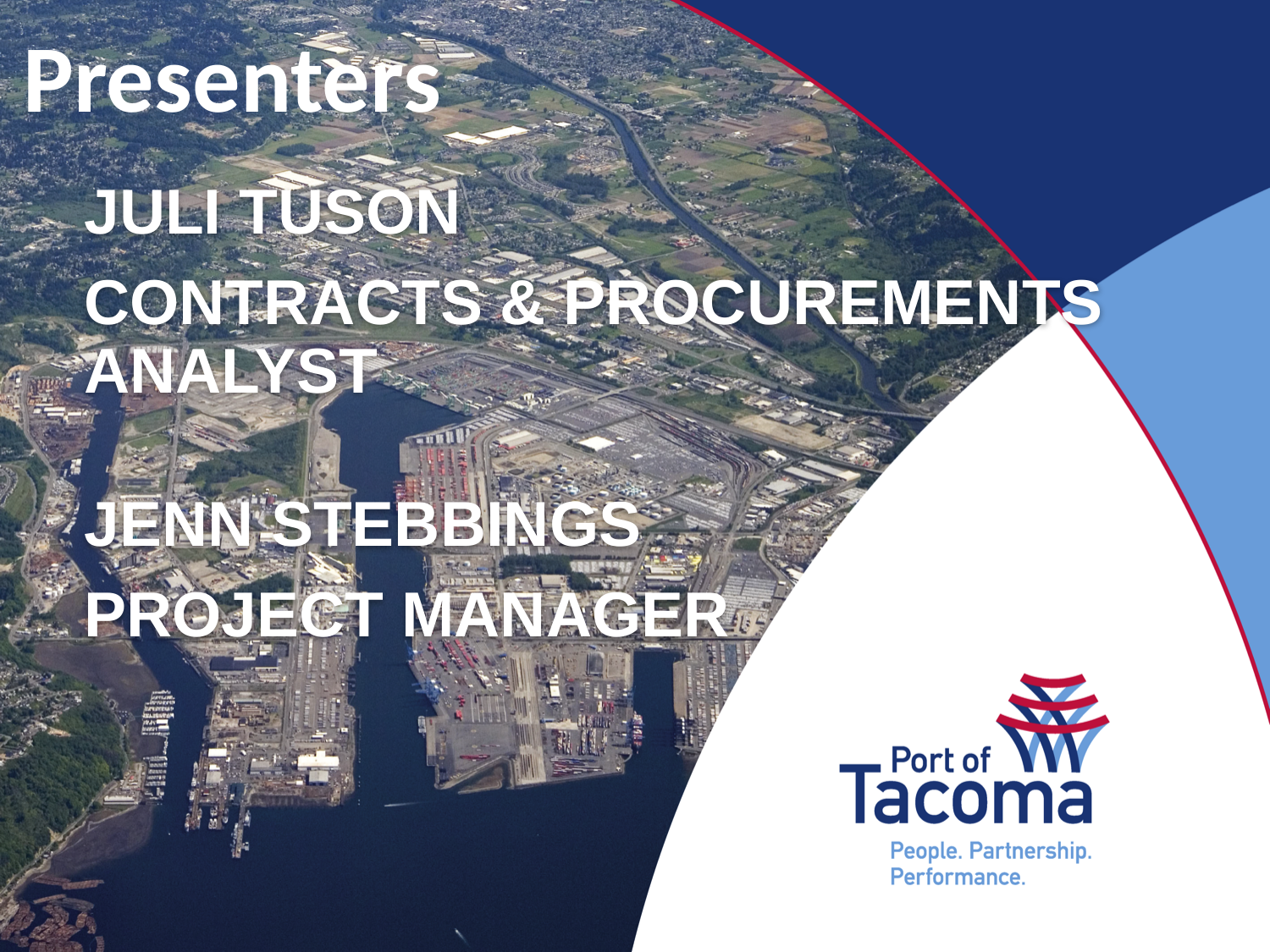

Presenters
JULI TUSON
CONTRACTS & PROCUREMENTS ANALYST

JENN STEBBINGS
PROJECT MANAGER